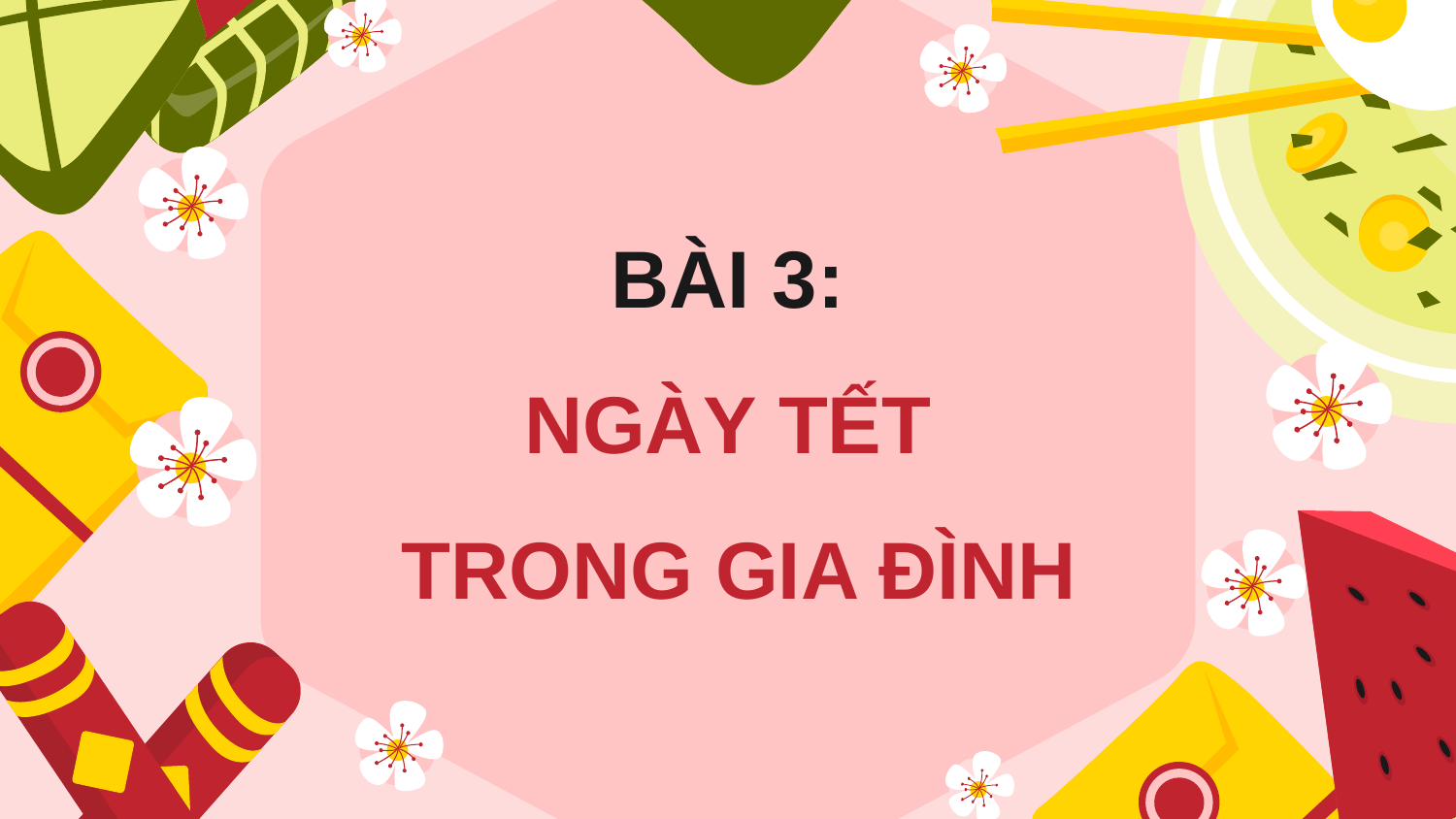

BÀI 3:
NGÀY TẾT
TRONG GIA ĐÌNH